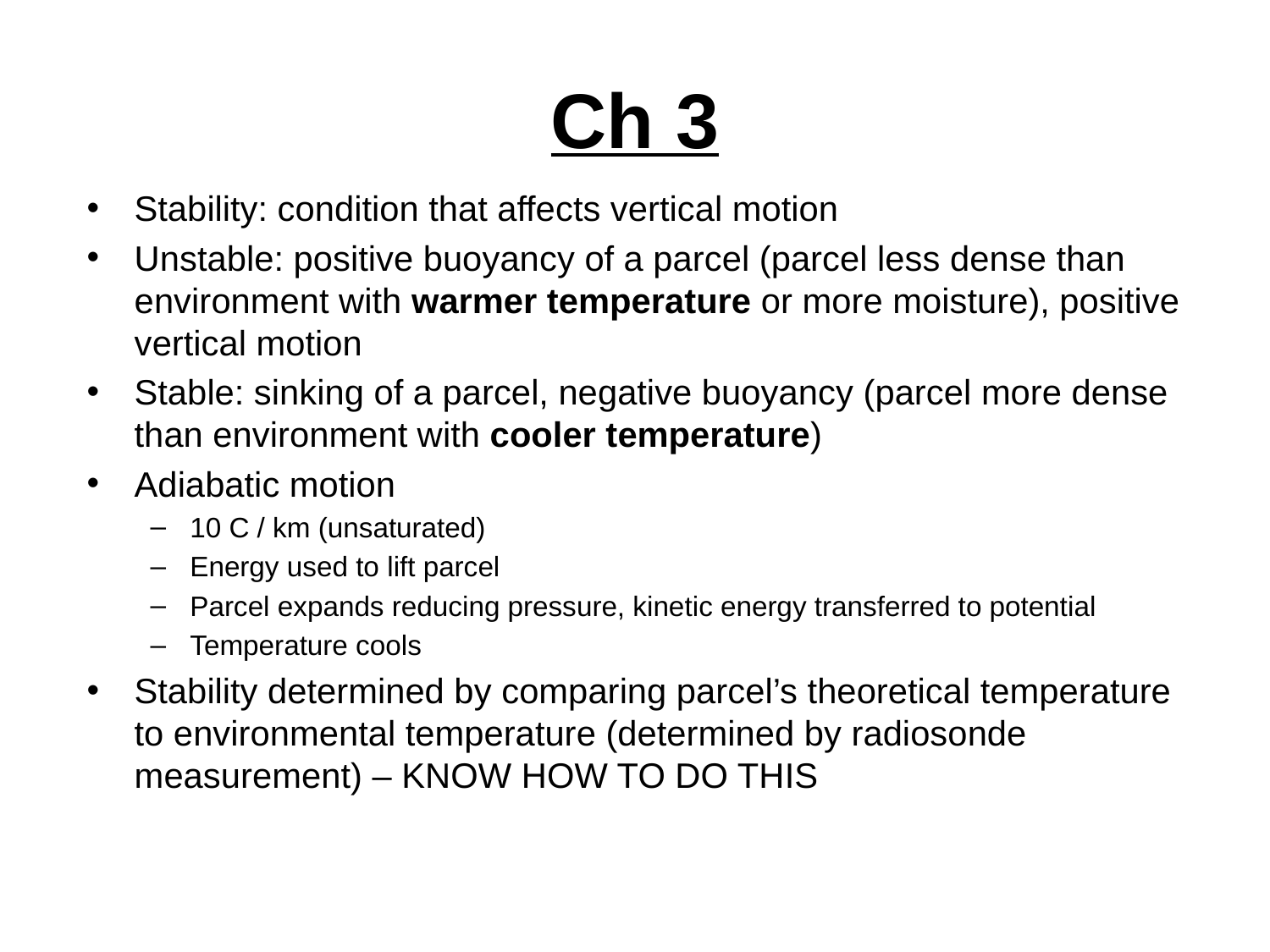

# Ch 3
Stability: condition that affects vertical motion
Unstable: positive buoyancy of a parcel (parcel less dense than environment with warmer temperature or more moisture), positive vertical motion
Stable: sinking of a parcel, negative buoyancy (parcel more dense than environment with cooler temperature)
Adiabatic motion
10 C / km (unsaturated)
Energy used to lift parcel
Parcel expands reducing pressure, kinetic energy transferred to potential
Temperature cools
Stability determined by comparing parcel’s theoretical temperature to environmental temperature (determined by radiosonde measurement) – KNOW HOW TO DO THIS